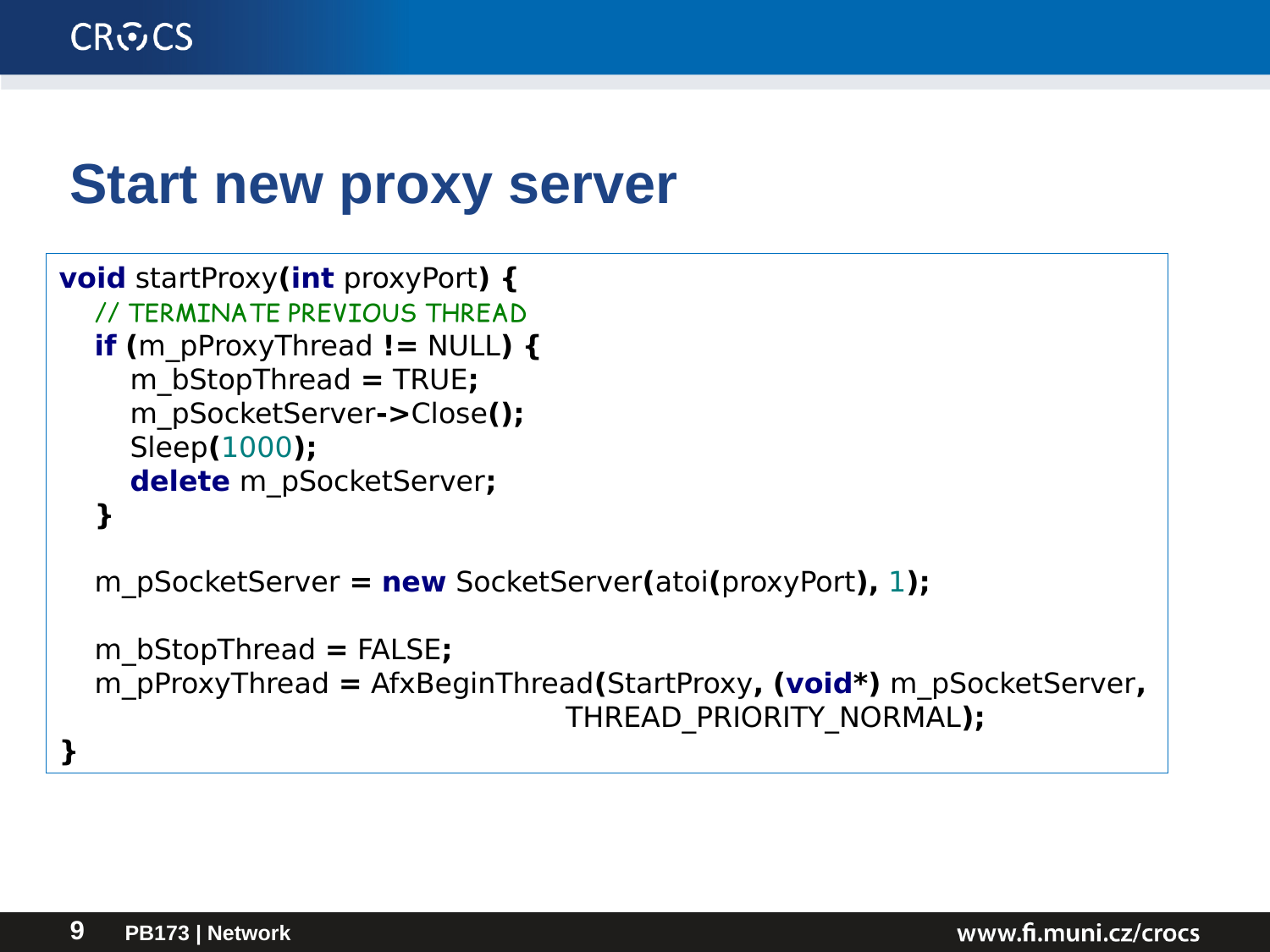

# Start new proxy server
void startProxy(int proxyPort) {
    // TERMINATE PREVIOUS THREAD
    if (m_pProxyThread != NULL) {
        m_bStopThread = TRUE;
        m_pSocketServer->Close();
        Sleep(1000);
        delete m_pSocketServer;
    }

    m_pSocketServer = new SocketServer(atoi(proxyPort), 1);

    m_bStopThread = FALSE;
    m_pProxyThread = AfxBeginThread(StartProxy, (void*) m_pSocketServer,
                                                         THREAD_PRIORITY_NORMAL);
}

PB173 | Network
9